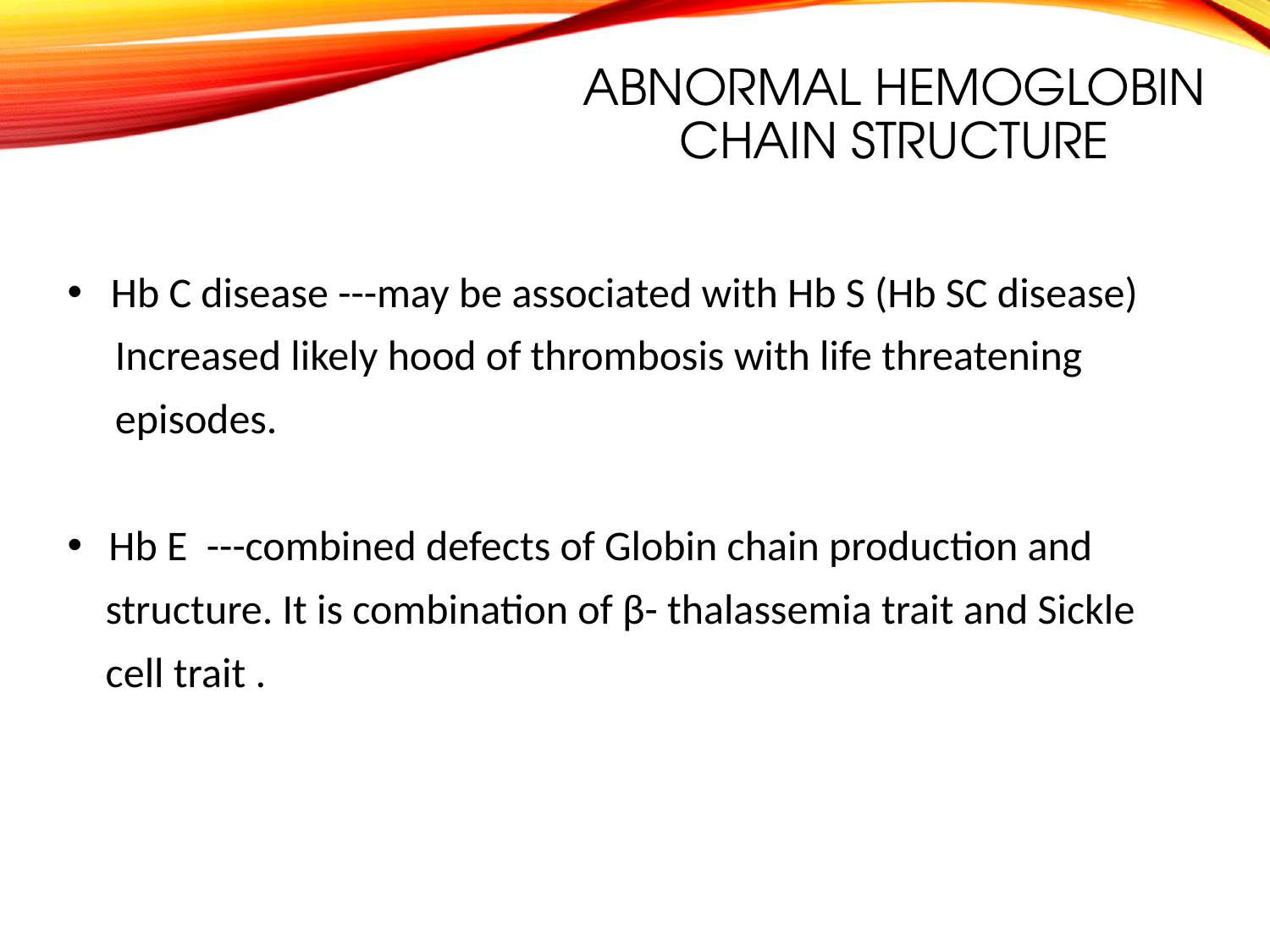

# Abnormal Hemoglobin Chain Structure
 Hb C disease ---may be associated with Hb S (Hb SC disease)
     Increased likely hood of thrombosis with life threatening
     episodes.

 Hb E  ---combined defects of Globin chain production and
    structure. It is combination of β- thalassemia trait and Sickle
    cell trait .